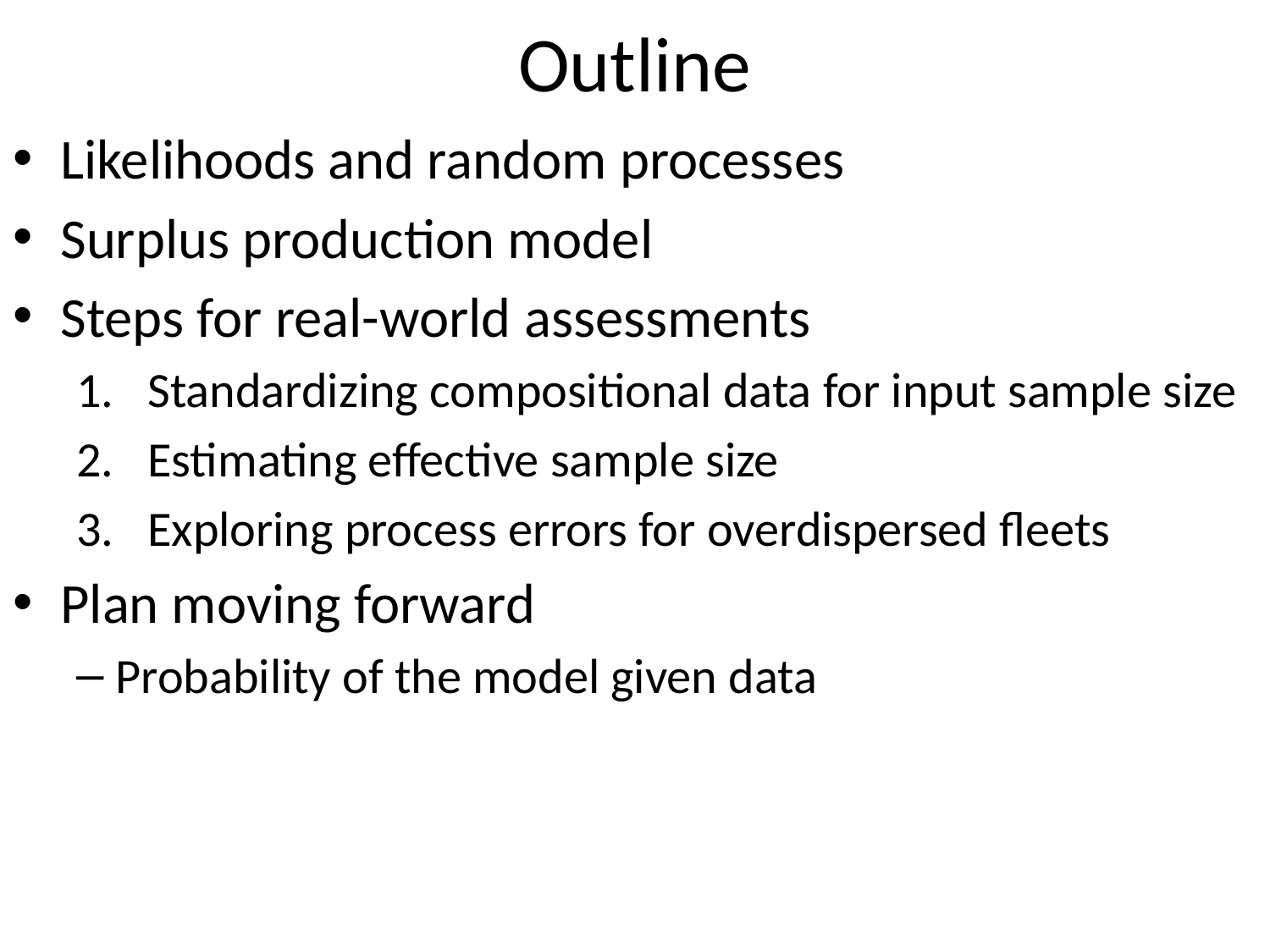

# Outline
Likelihoods and random processes
Surplus production model
Steps for real-world assessments
Standardizing compositional data for input sample size
Estimating effective sample size
Exploring process errors for overdispersed fleets
Plan moving forward
Probability of the model given data